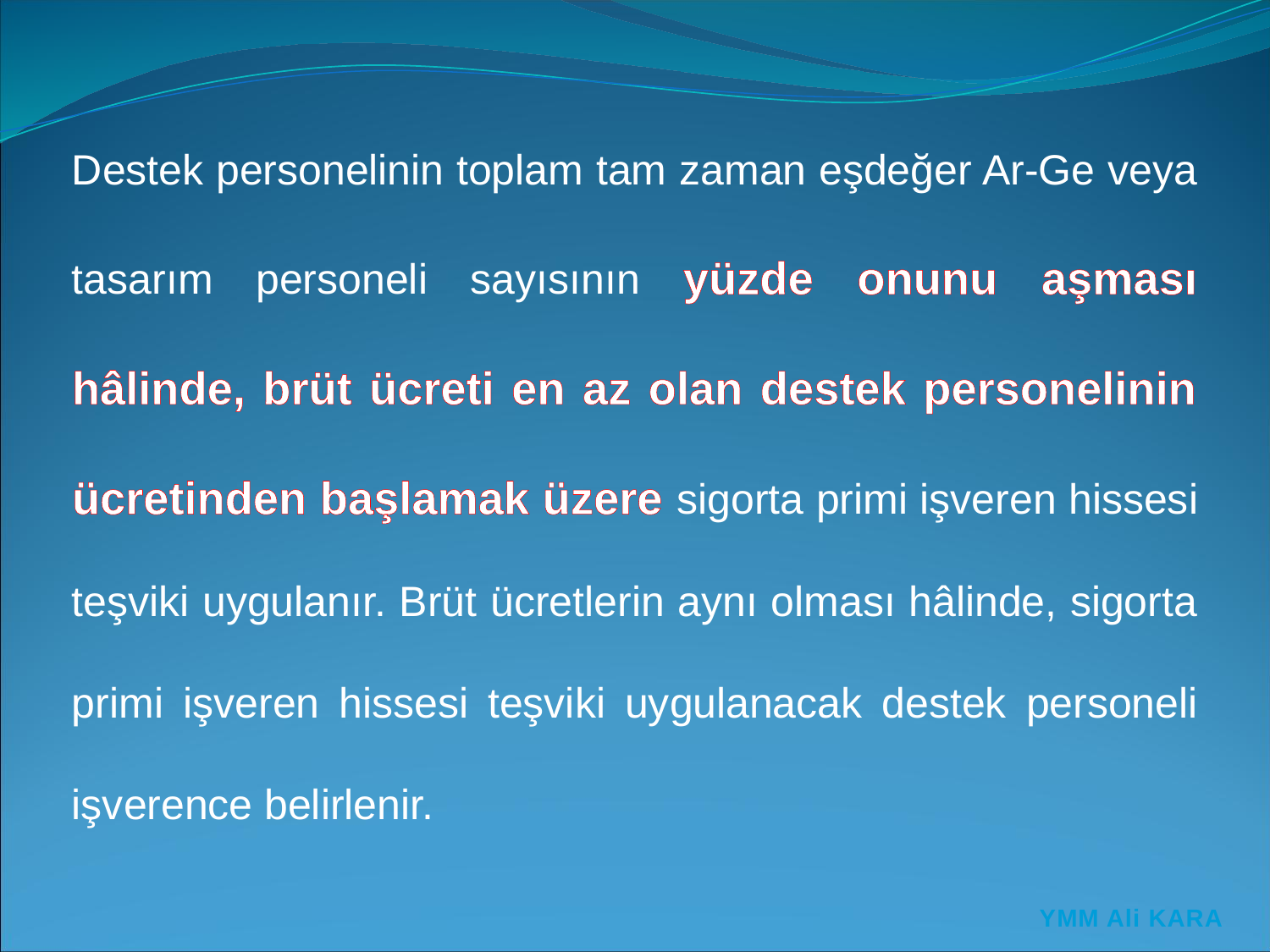

Destek personelinin toplam tam zaman eşdeğer Ar-Ge veya tasarım personeli sayısının yüzde onunu aşması hâlinde, brüt ücreti en az olan destek personelinin ücretinden başlamak üzere sigorta primi işveren hissesi teşviki uygulanır. Brüt ücretlerin aynı olması hâlinde, sigorta primi işveren hissesi teşviki uygulanacak destek personeli işverence belirlenir.

YMM Ali KARA